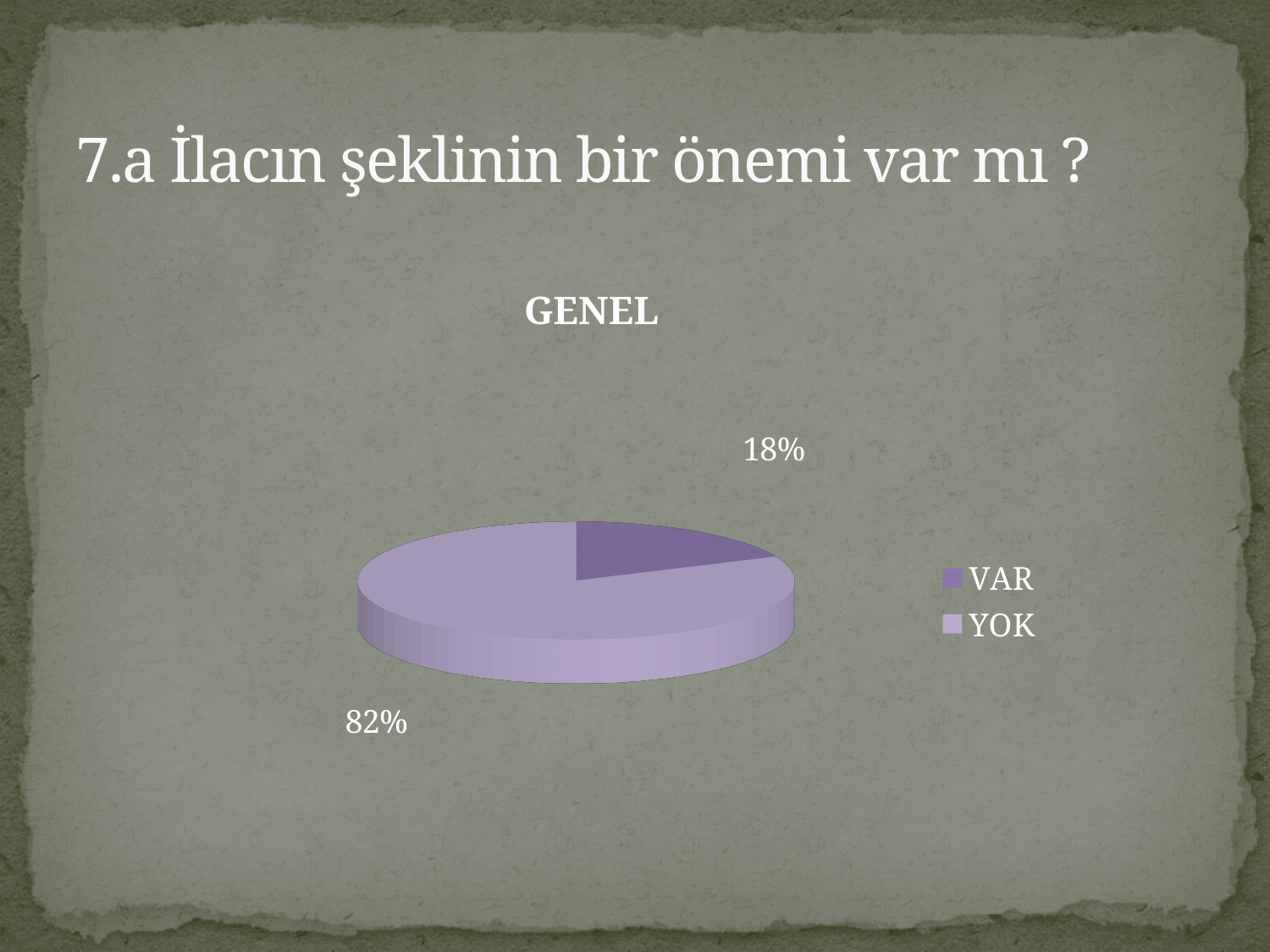

# 7.a İlacın şeklinin bir önemi var mı ?

[unsupported chart]